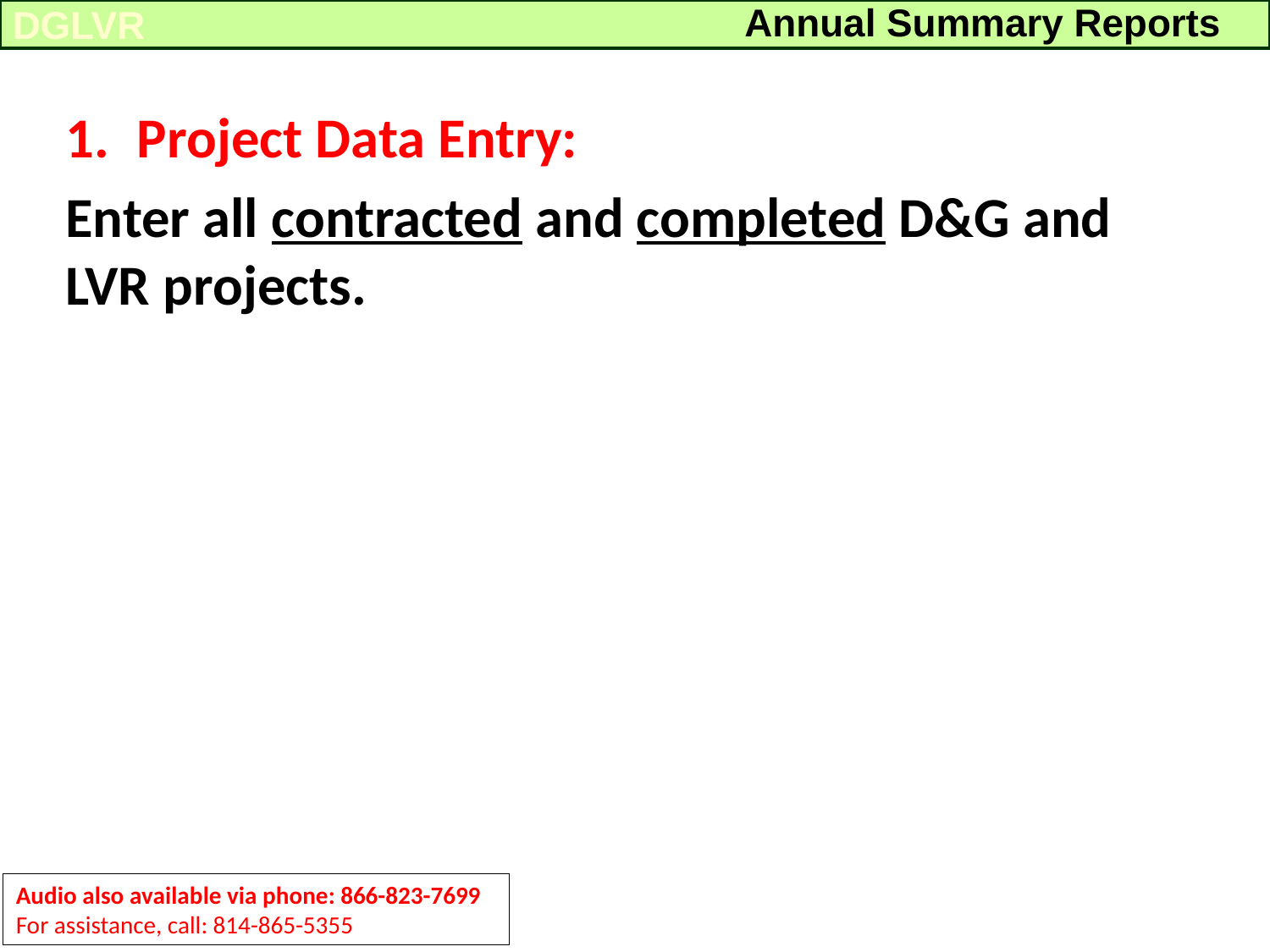

Annual Summary Reports
DGLVR

Project Data Entry:
Enter all contracted and completed D&G and LVR projects.
Audio also available via phone: 866-823-7699
For assistance, call: 814-865-5355